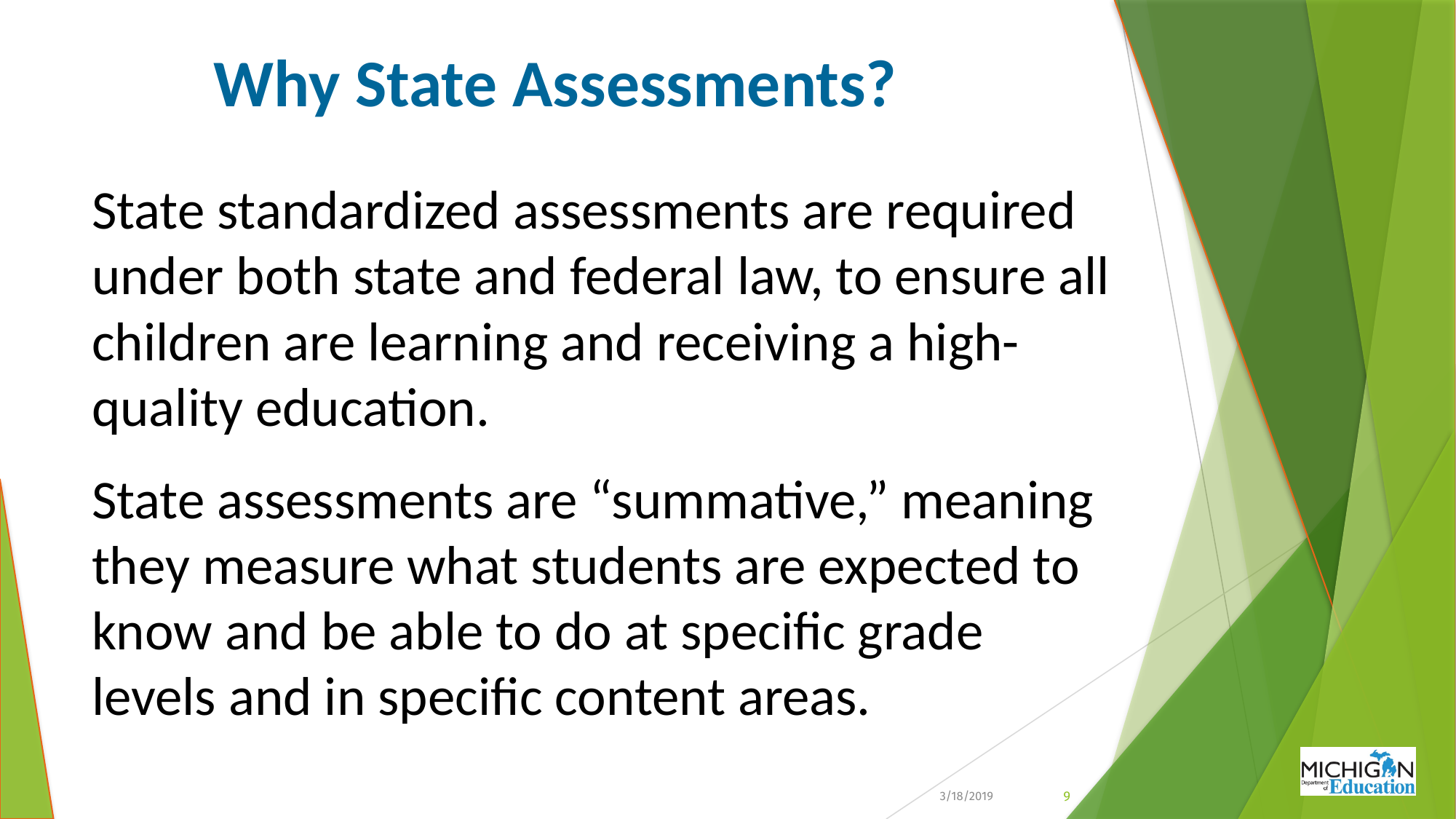

# Why State Assessments?
State standardized assessments are required under both state and federal law, to ensure all children are learning and receiving a high-quality education.
State assessments are “summative,” meaning they measure what students are expected to know and be able to do at specific grade levels and in specific content areas.

3/18/2019
9